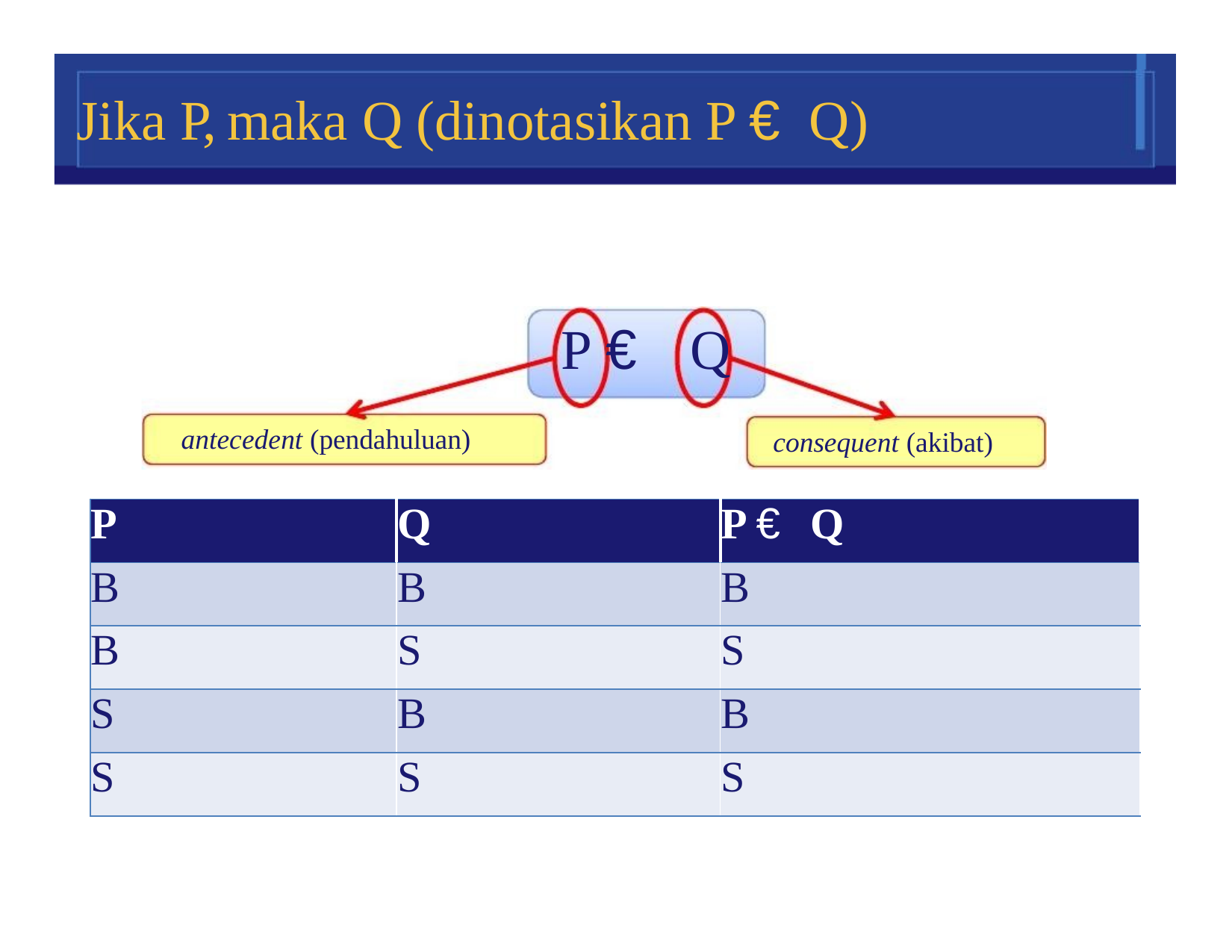

# Jika P, maka Q (dinotasikan P€ Q)

P €	Q
antecedent (pendahuluan)
consequent (akibat)
| P | Q | P € Q |
| --- | --- | --- |
| B | B | B |
| B | S | S |
| S | B | B |
| S | S | S |